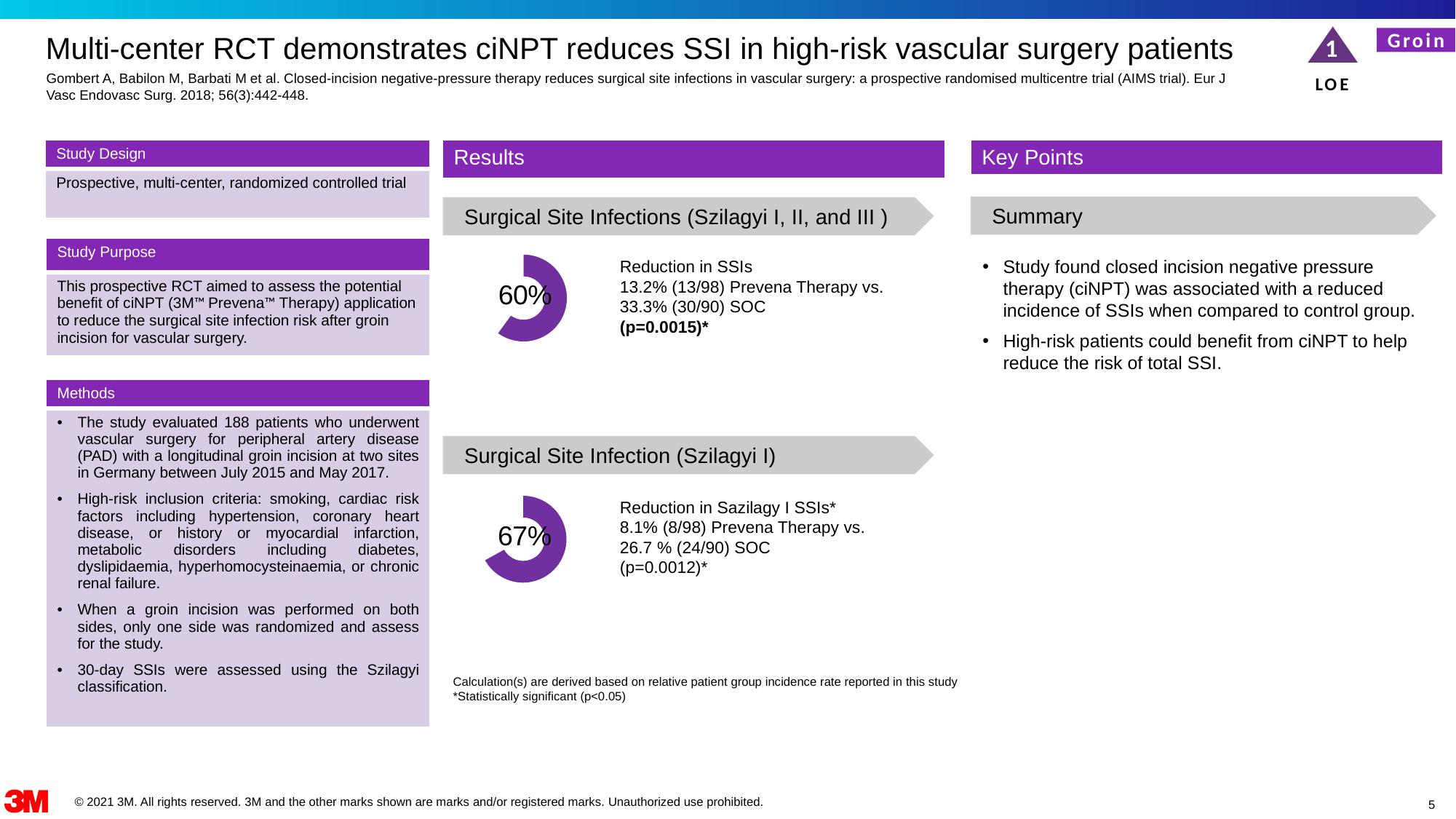

Multi-center RCT demonstrates ciNPT reduces SSI in high-risk vascular surgery patients

Groin
1
LOE
Gombert A, Babilon M, Barbati M et al. Closed-incision negative-pressure therapy reduces surgical site infections in vascular surgery: a prospective randomised multicentre trial (AIMS trial). Eur J Vasc Endovasc Surg. 2018; 56(3):442-448.
| Study Design |
| --- |
| Prospective, multi-center, randomized controlled trial |
| Results |
| --- |
| Key Points |
| --- |
Summary
Study found closed incision negative pressure therapy (ciNPT) was associated with a reduced incidence of SSIs when compared to control group.
High-risk patients could benefit from ciNPT to help reduce the risk of total SSI.
Surgical Site Infections (Szilagyi I, II, and III )

### Chart

| Category | 40% |
|---|---|
| Percentage | 0.6 |
| Remainder | 0.4 |
| Study Purpose |
| --- |
| This prospective RCT aimed to assess the potential benefit of ciNPT (3M™ Prevena™ Therapy) application to reduce the surgical site infection risk after groin incision for vascular surgery. |
Reduction in SSIs
13.2% (13/98) Prevena Therapy vs.
33.3% (30/90) SOC
(p=0.0015)*
| Methods |
| --- |
| The study evaluated 188 patients who underwent vascular surgery for peripheral artery disease (PAD) with a longitudinal groin incision at two sites in Germany between July 2015 and May 2017. High-risk inclusion criteria: smoking, cardiac risk factors including hypertension, coronary heart disease, or history or myocardial infarction, metabolic disorders including diabetes, dyslipidaemia, hyperhomocysteinaemia, or chronic renal failure. When a groin incision was performed on both sides, only one side was randomized and assess for the study. 30-day SSIs were assessed using the Szilagyi classification. |
Surgical Site Infection (Szilagyi I)

### Chart

| Category |  |
|---|---|
| Percentage | 0.67 |
| Remainder | 0.32999999999999996 |
Reduction in Sazilagy I SSIs*
8.1% (8/98) Prevena Therapy vs.
26.7 % (24/90) SOC
(p=0.0012)*
Calculation(s) are derived based on relative patient group incidence rate reported in this study
*Statistically significant (p<0.05)